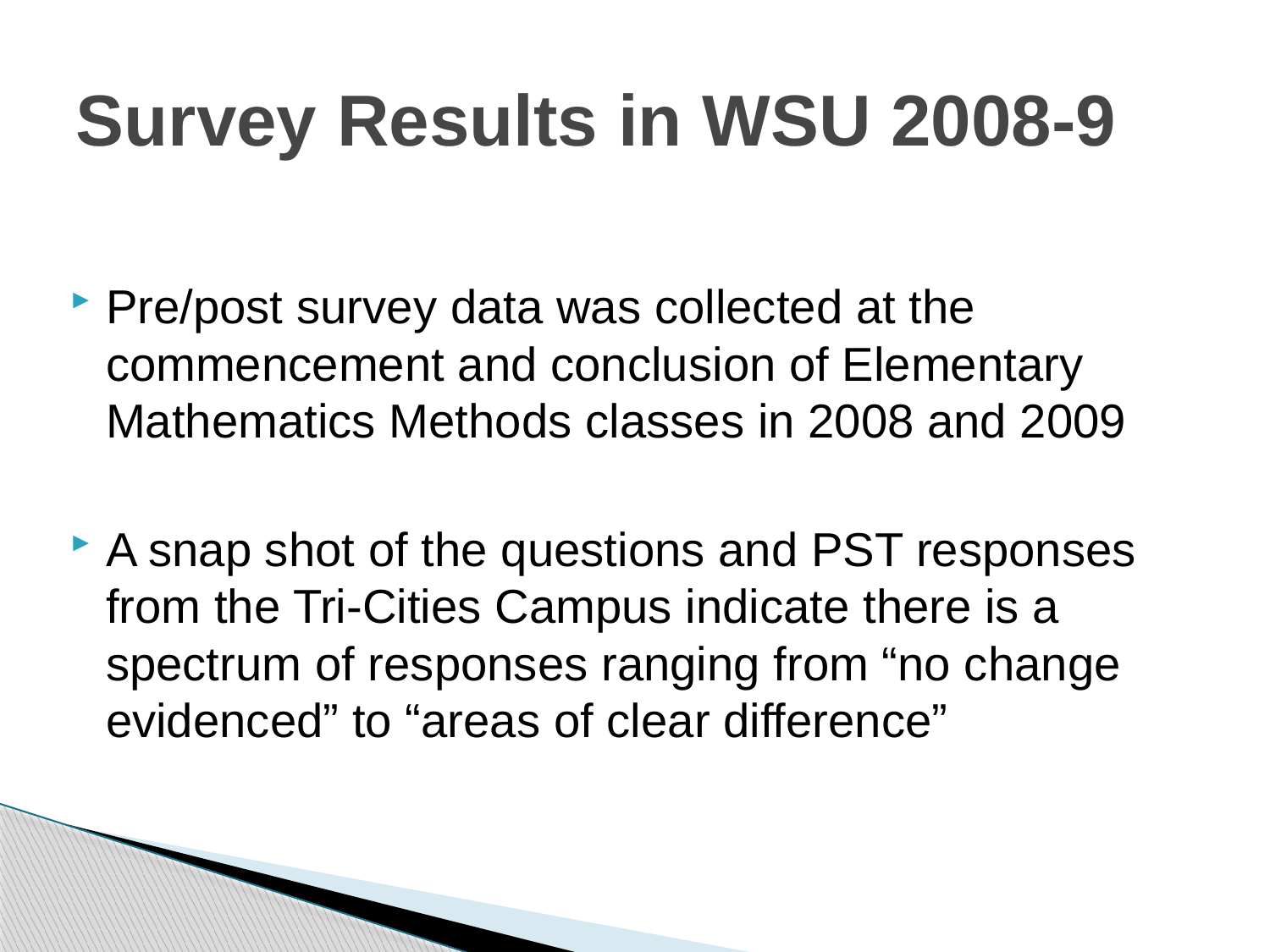

# Survey Results in WSU 2008-9

Pre/post survey data was collected at the commencement and conclusion of Elementary Mathematics Methods classes in 2008 and 2009

A snap shot of the questions and PST responses from the Tri-Cities Campus indicate there is a spectrum of responses ranging from “no change evidenced” to “areas of clear difference”